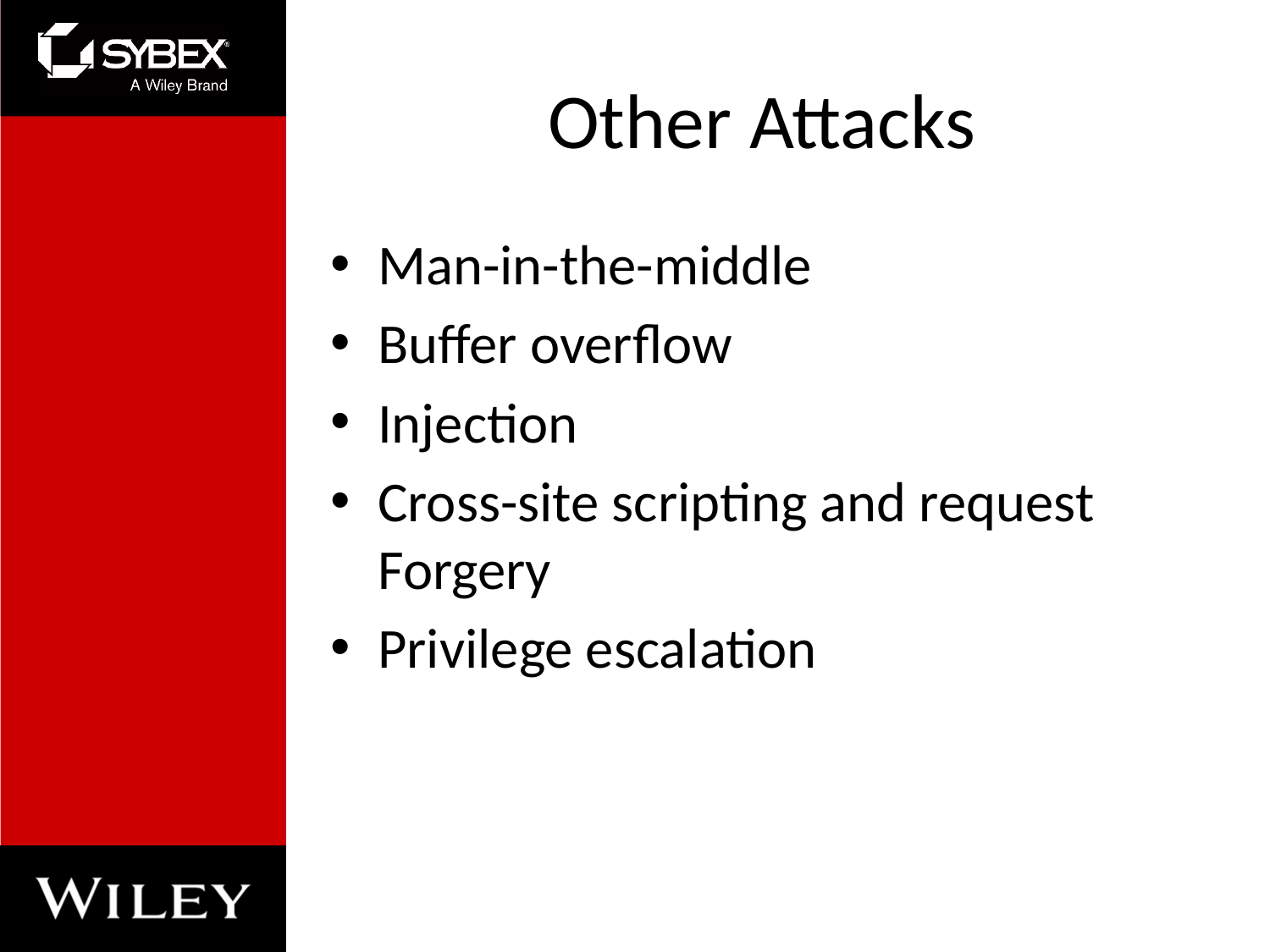

# Other Attacks
Man-in-the-middle
Buffer overflow
Injection
Cross-site scripting and request Forgery
Privilege escalation